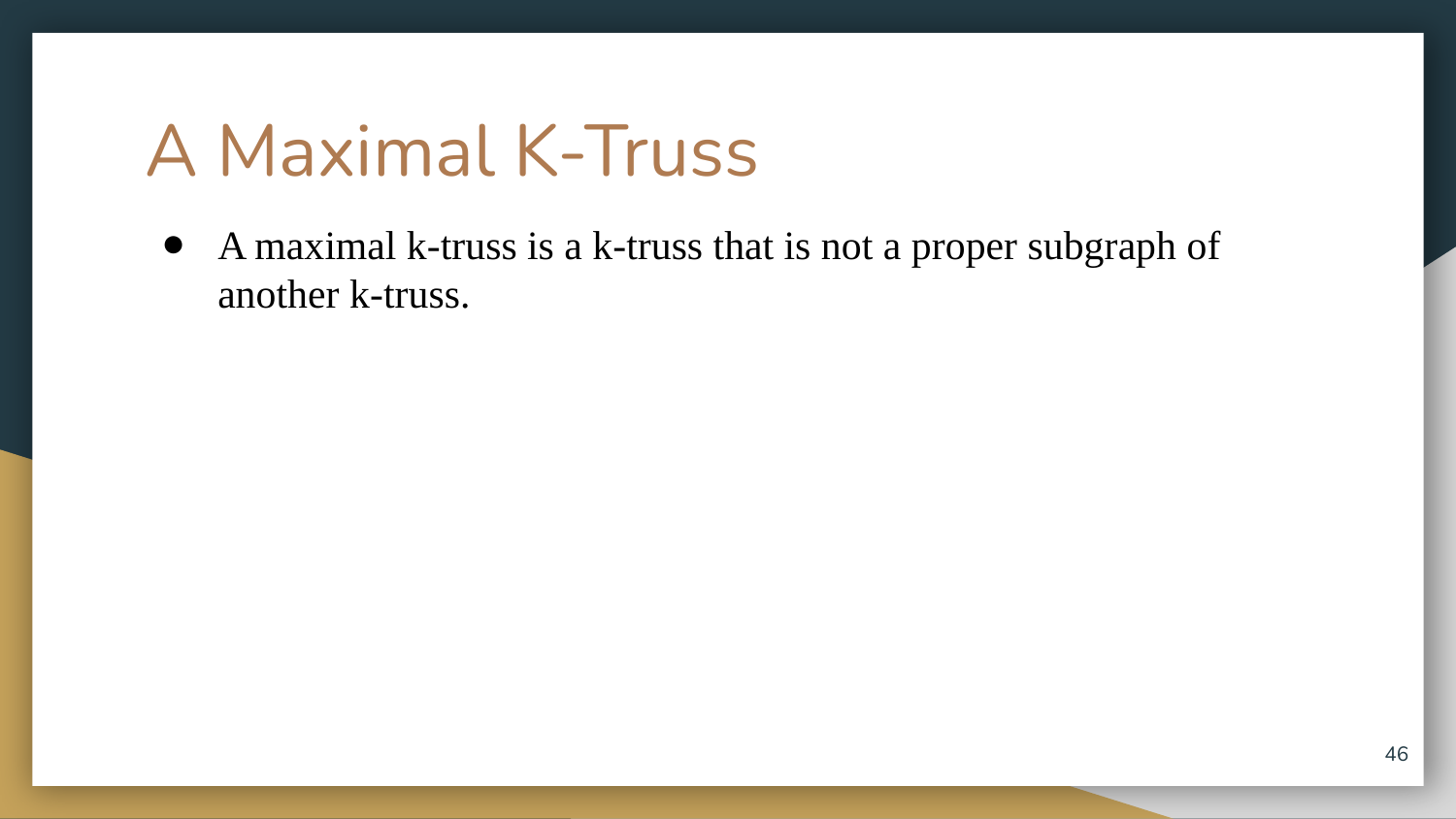

# A Maximal K-Truss
A maximal k-truss is a k-truss that is not a proper subgraph of another k-truss.
46